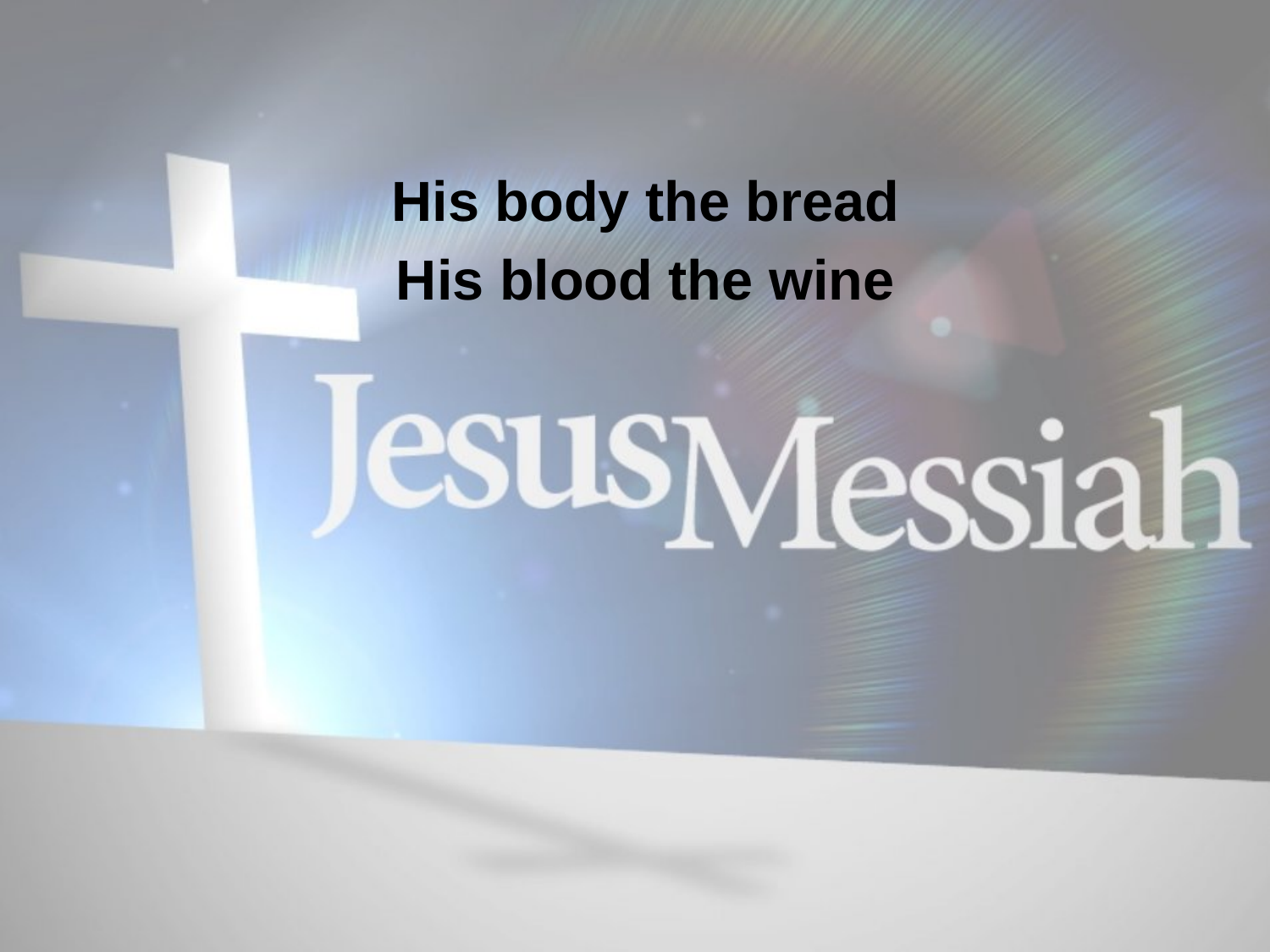

His body the bread
His blood the wine